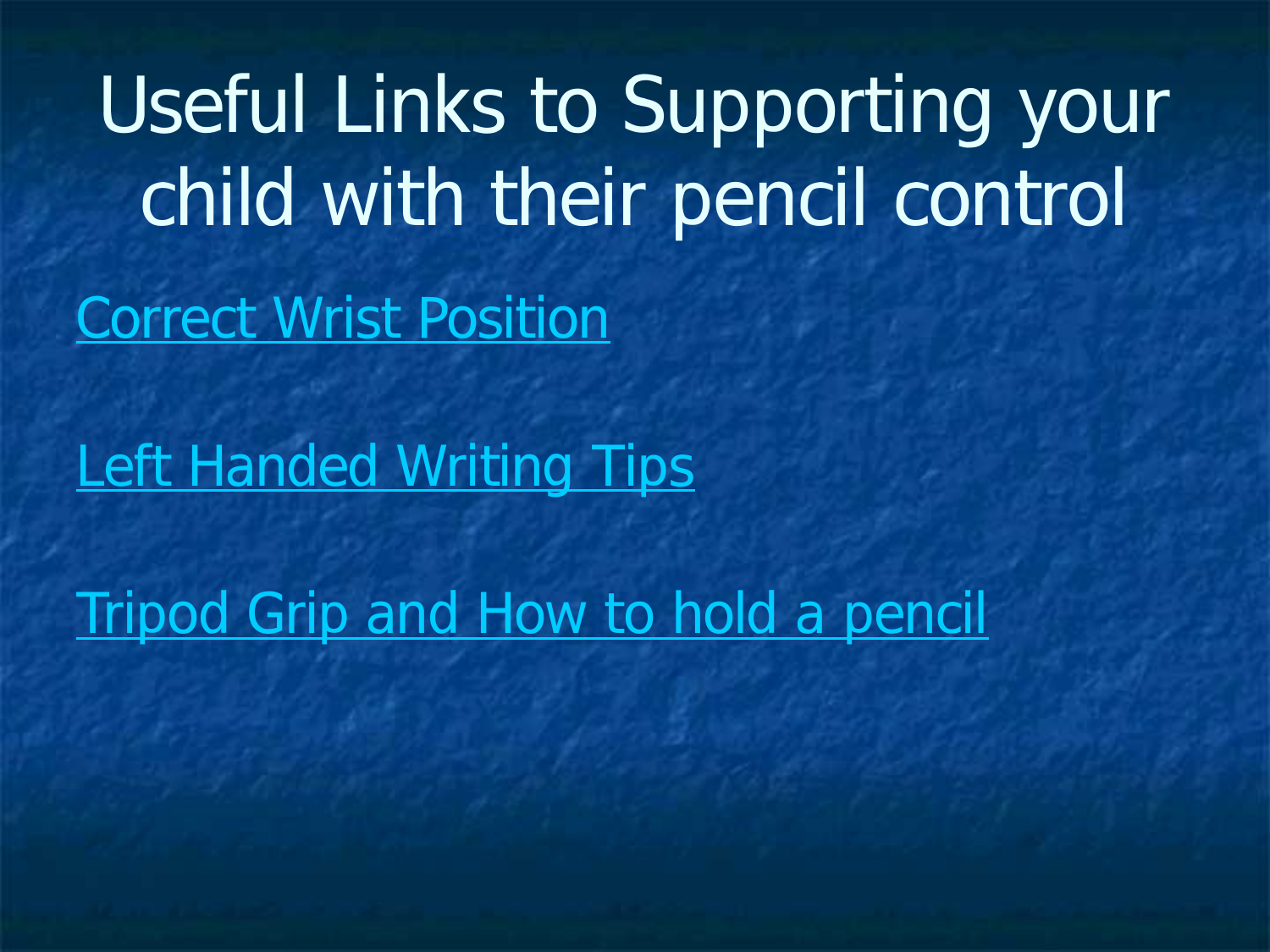

# Useful Links to Supporting your child with their pencil control
Correct Wrist Position

Left Handed Writing Tips

Tripod Grip and How to hold a pencil